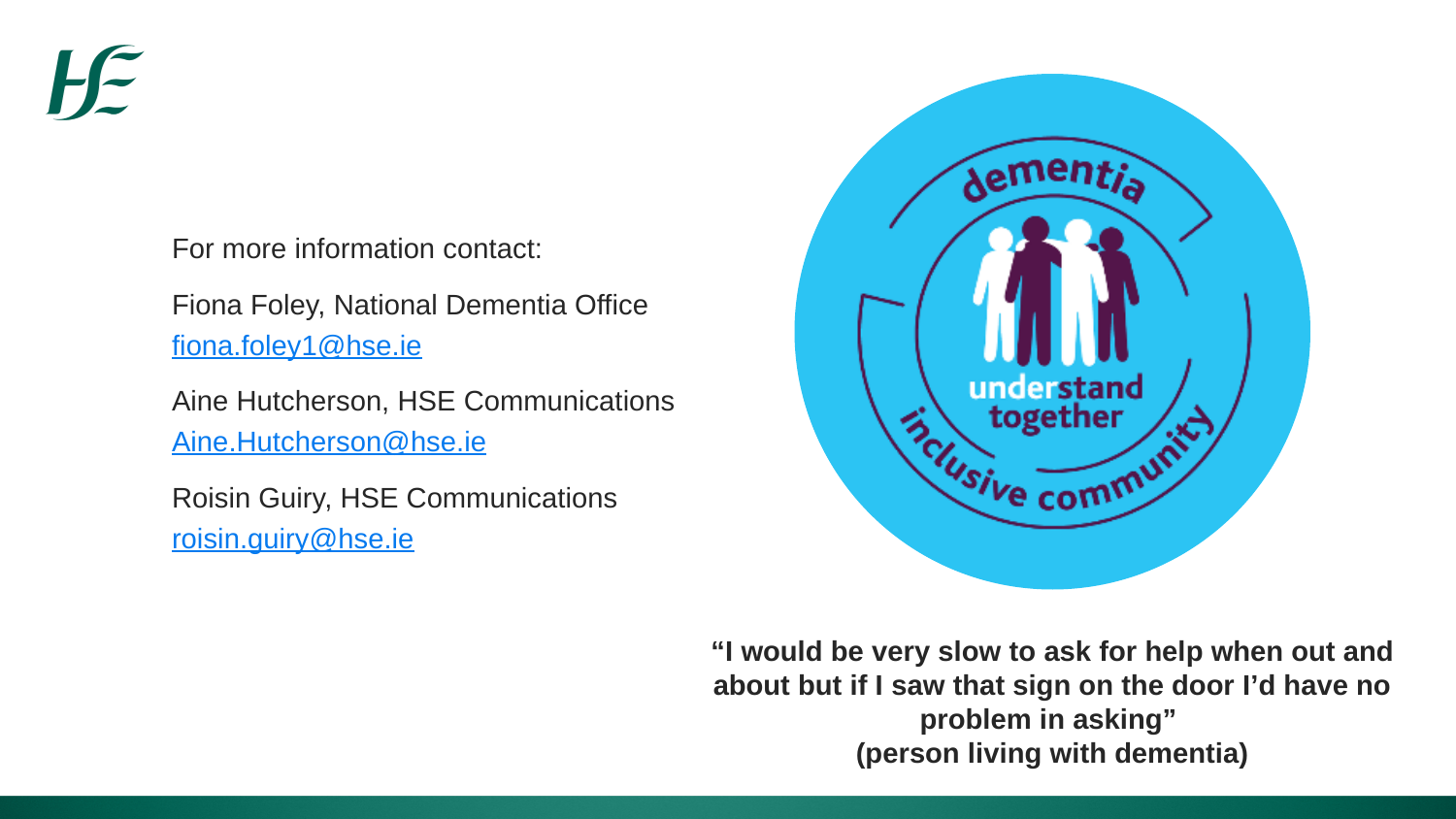

For more information contact:
Fiona Foley, National Dementia Office fiona.foley1@hse.ie
Aine Hutcherson, HSE Communications Aine.Hutcherson@hse.ie
Roisin Guiry, HSE Communications roisin.guiry@hse.ie

“I would be very slow to ask for help when out and about but if I saw that sign on the door I’d have no problem in asking”
(person living with dementia)